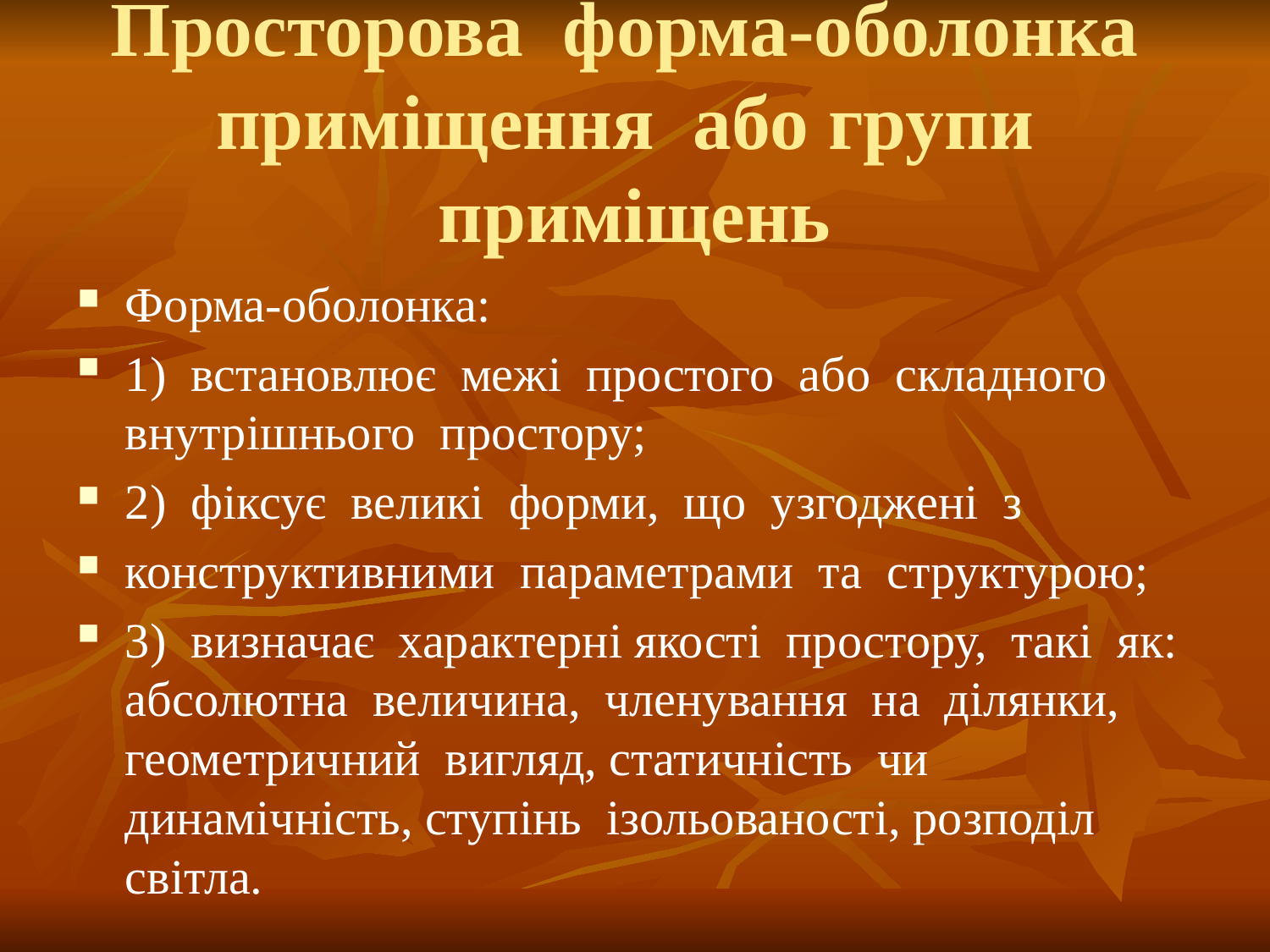

# Просторова  форма-оболонка  приміщення  або групи  приміщень
Форма-оболонка:
1)  встановлює  межі  простого  або  складного внутрішнього  простору;
2)  фіксує  великі  форми,  що  узгоджені  з
конструктивними  параметрами  та  структурою;
3)  визначає  характерні якості  простору,  такі  як:  абсолютна  величина,  членування  на  ділянки, геометричний  вигляд, статичність  чи  динамічність, ступінь  ізольованості, розподіл світла.